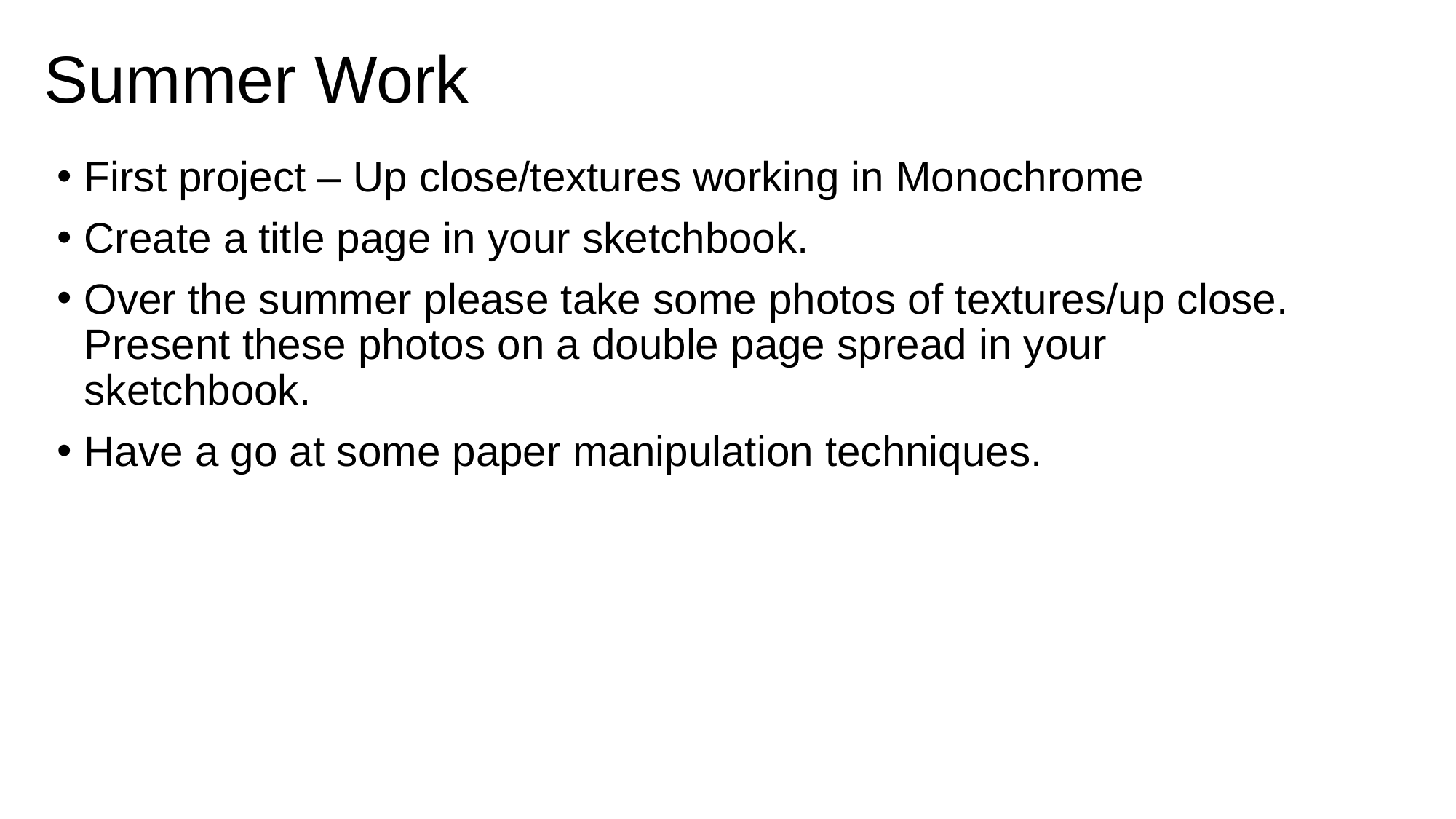

# Summer Work
First project – Up close/textures working in Monochrome
Create a title page in your sketchbook.
Over the summer please take some photos of textures/up close. Present these photos on a double page spread in your sketchbook.
Have a go at some paper manipulation techniques.